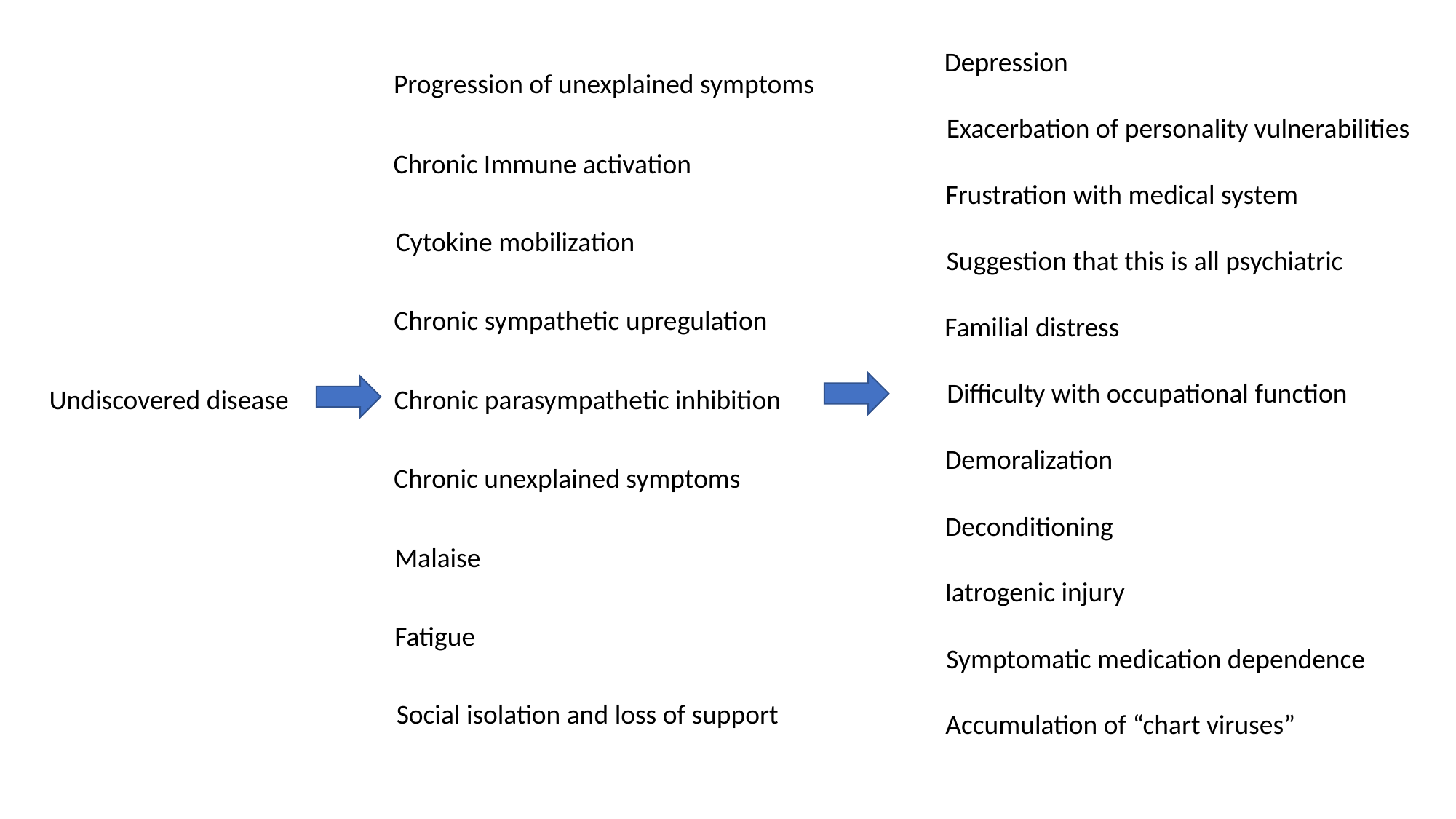

Depression
Progression of unexplained symptoms
Exacerbation of personality vulnerabilities
Chronic Immune activation
Frustration with medical system
Cytokine mobilization
Suggestion that this is all psychiatric
Chronic sympathetic upregulation
Familial distress
Difficulty with occupational function

Undiscovered disease
Chronic parasympathetic inhibition
Demoralization
Chronic unexplained symptoms
Deconditioning
Malaise
Iatrogenic injury
Fatigue
Symptomatic medication dependence
Social isolation and loss of support
Accumulation of “chart viruses”